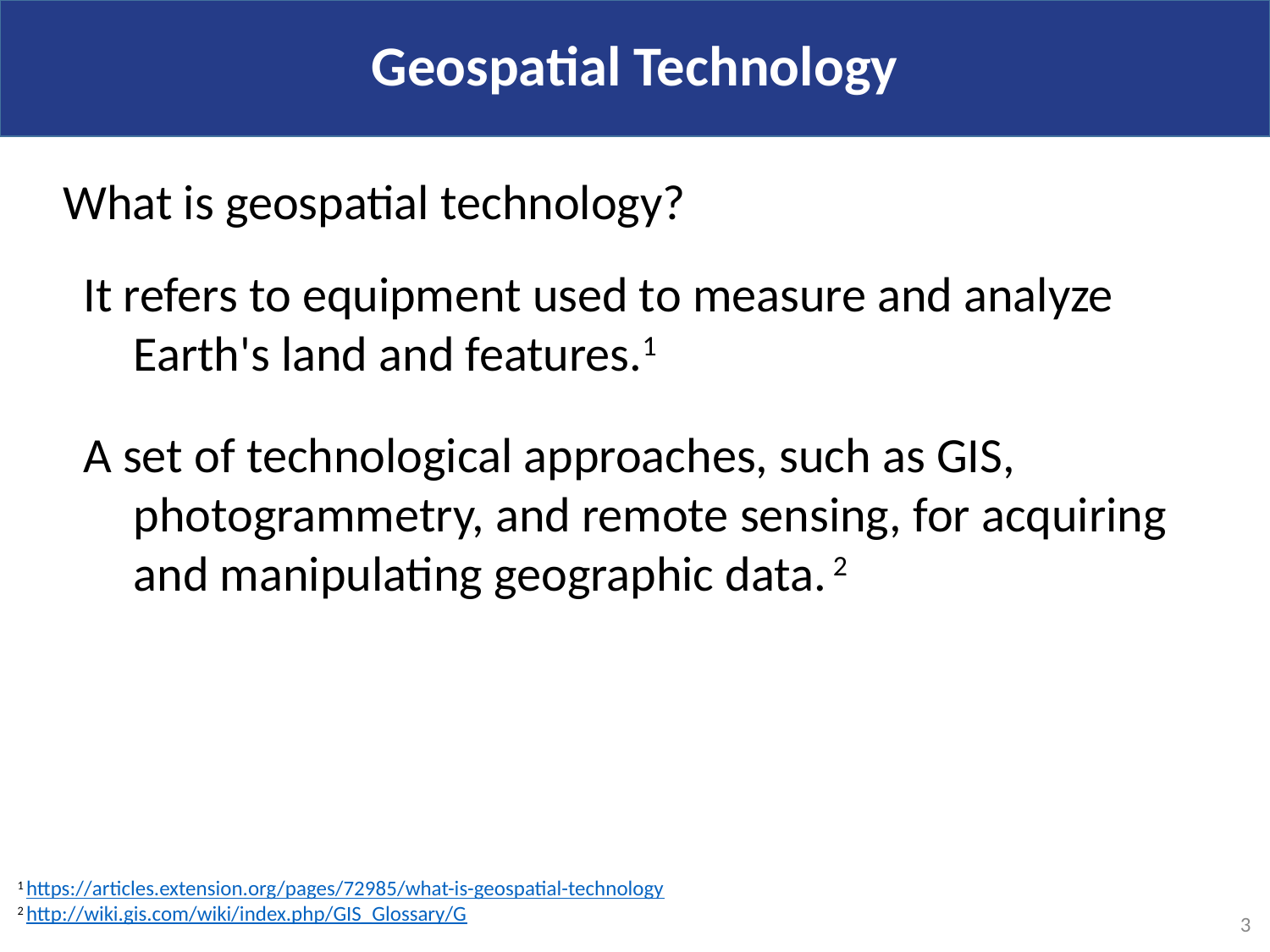

Geospatial Technology
What is geospatial technology?
It refers to equipment used to measure and analyze Earth's land and features.1

A set of technological approaches, such as GIS, photogrammetry, and remote sensing, for acquiring and manipulating geographic data. 2

1 https://articles.extension.org/pages/72985/what-is-geospatial-technology
2 http://wiki.gis.com/wiki/index.php/GIS_Glossary/G
3